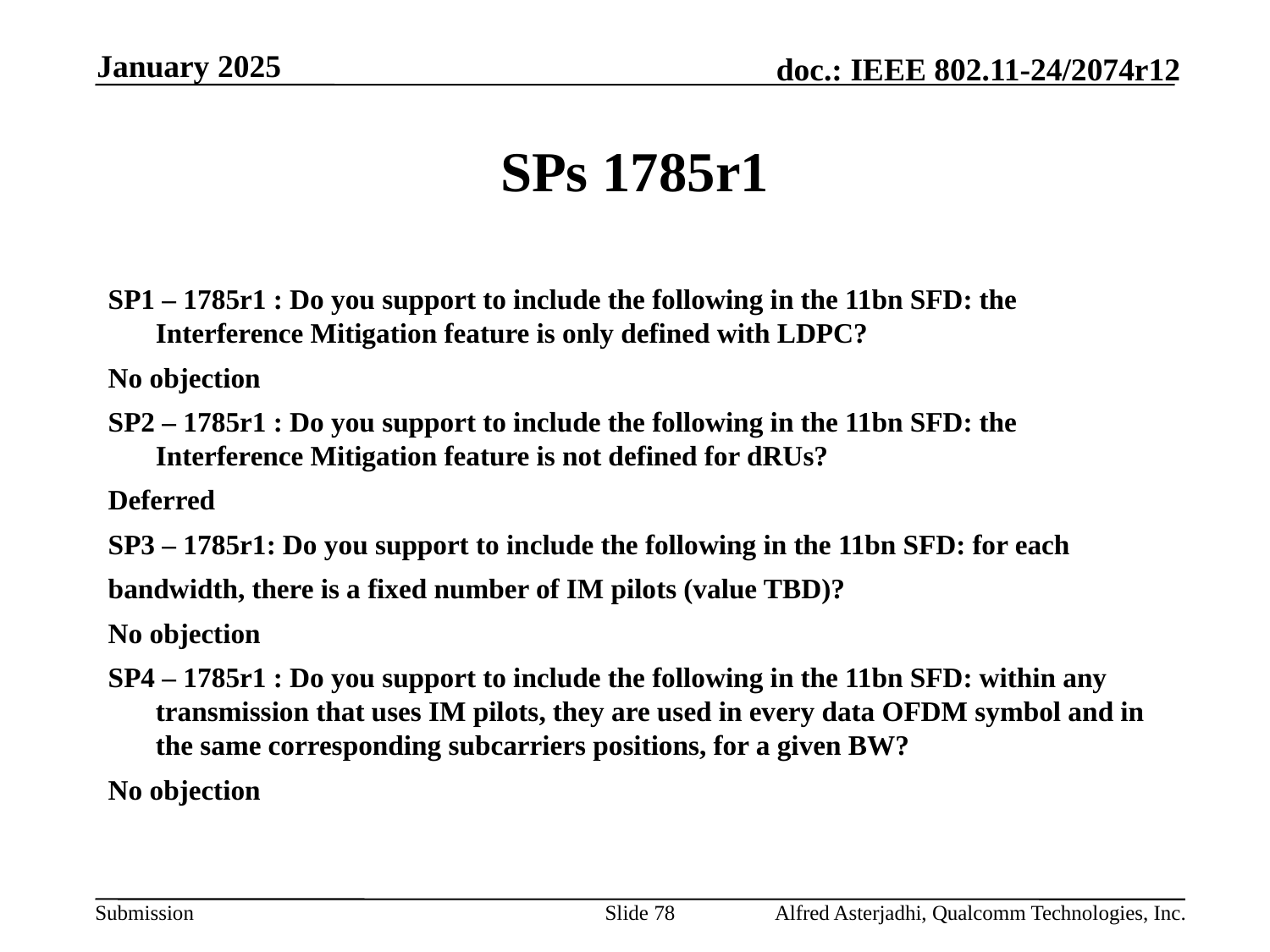

January 2025
# SPs 1785r1
SP1 – 1785r1 : Do you support to include the following in the 11bn SFD: the Interference Mitigation feature is only defined with LDPC?
No objection
SP2 – 1785r1 : Do you support to include the following in the 11bn SFD: the Interference Mitigation feature is not defined for dRUs?
Deferred
SP3 – 1785r1: Do you support to include the following in the 11bn SFD: for each
bandwidth, there is a fixed number of IM pilots (value TBD)?
No objection
SP4 – 1785r1 : Do you support to include the following in the 11bn SFD: within any transmission that uses IM pilots, they are used in every data OFDM symbol and in the same corresponding subcarriers positions, for a given BW?
No objection
Slide 78
Alfred Asterjadhi, Qualcomm Technologies, Inc.